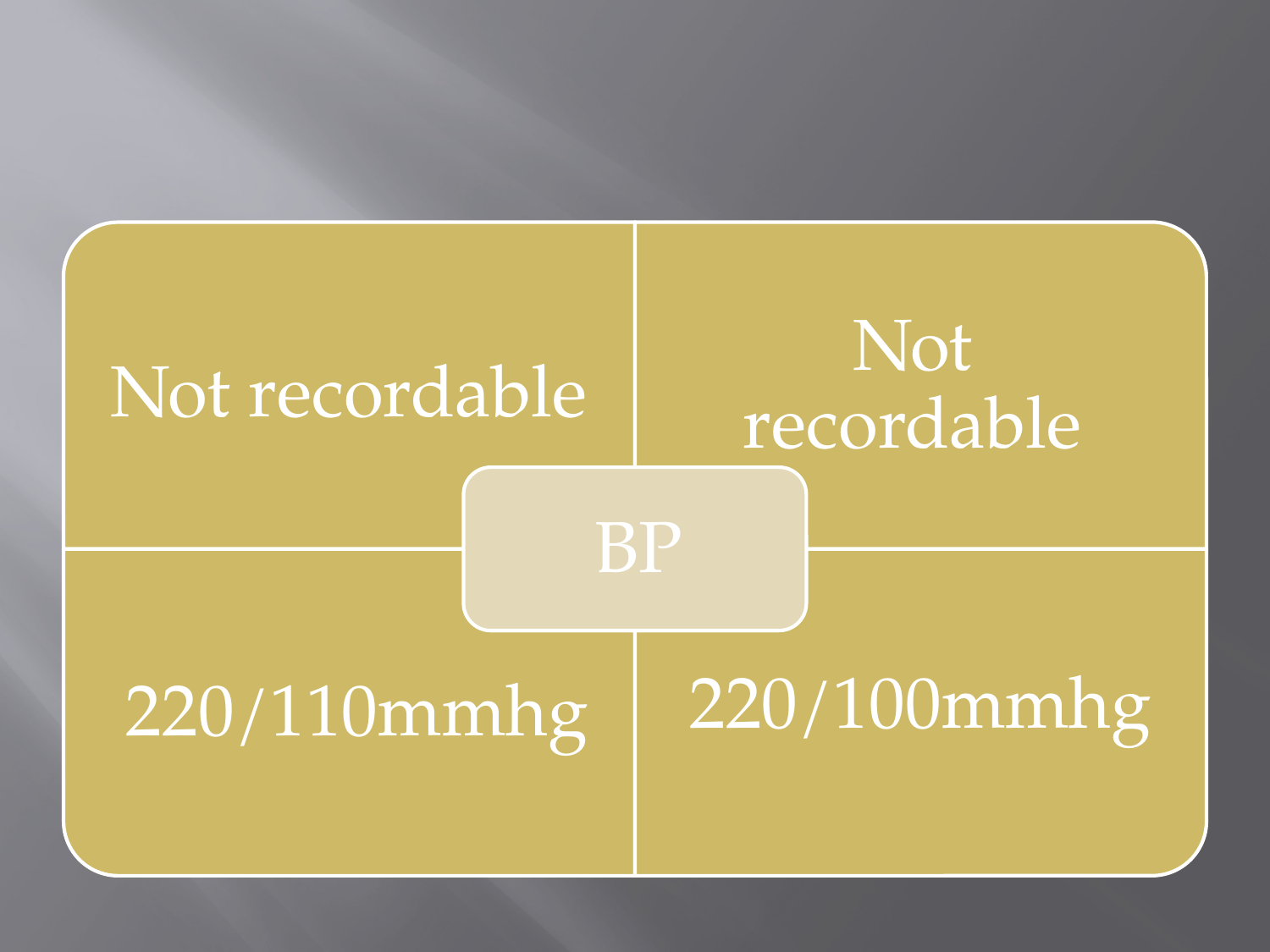

#
Not recordable
Not recordable
220/110mmhg
220/100mmhg
BP